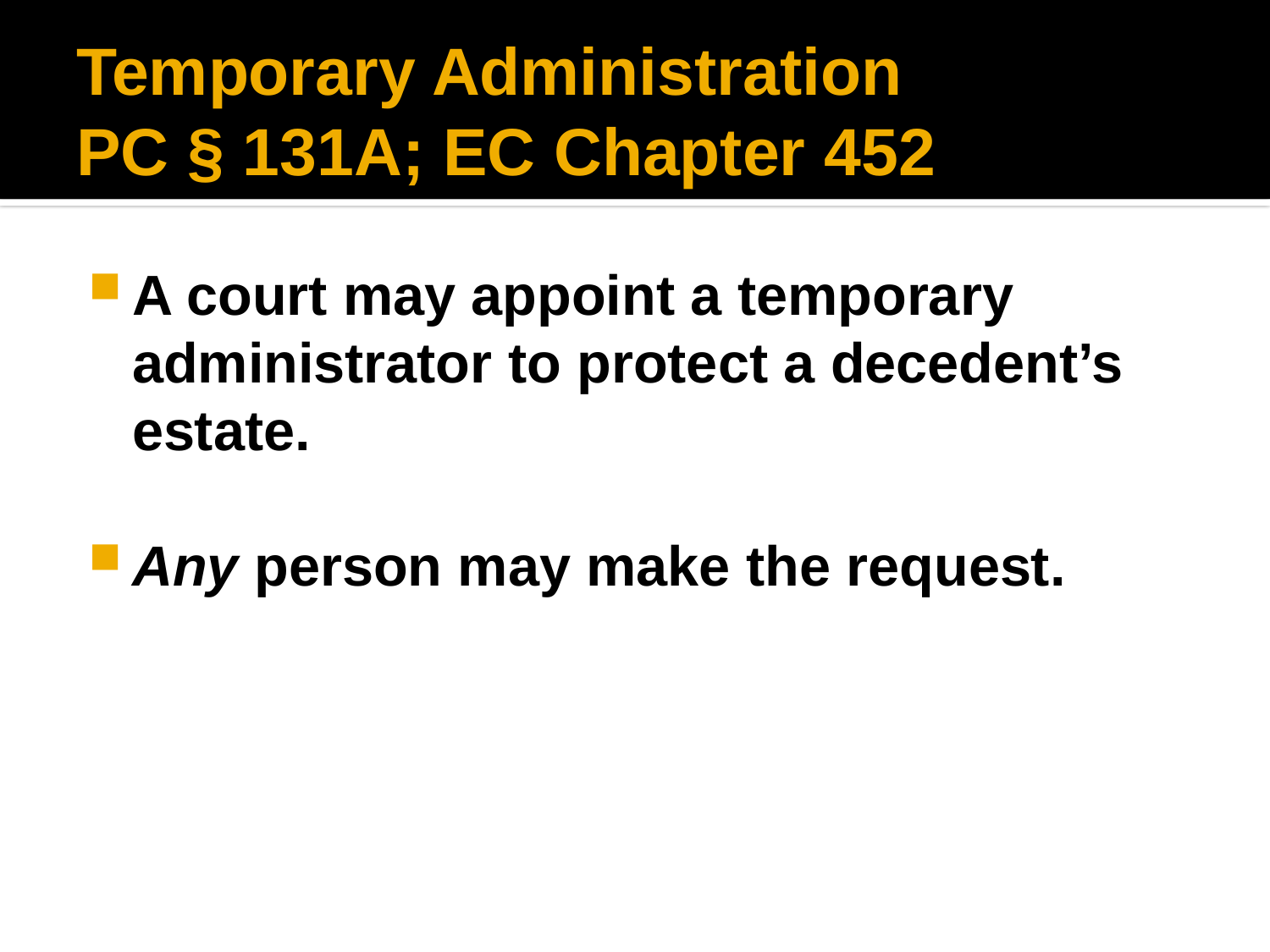

# Temporary Administration PC § 131A; EC Chapter 452
A court may appoint a temporary administrator to protect a decedent’s estate.

Any person may make the request.